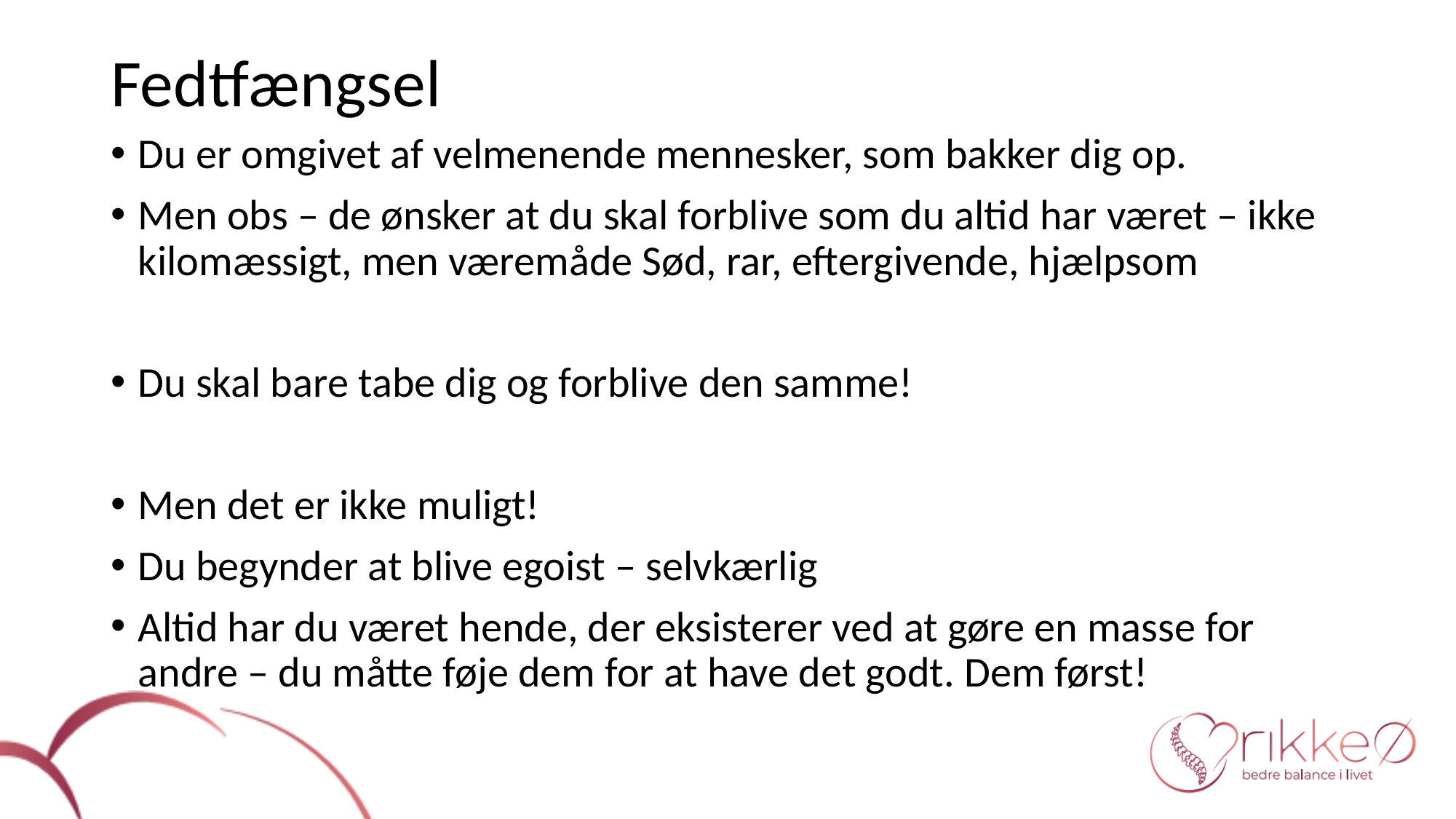

# Fedtfængsel
Du er omgivet af velmenende mennesker, som bakker dig op.
Men obs – de ønsker at du skal forblive som du altid har været – ikke kilomæssigt, men væremåde Sød, rar, eftergivende, hjælpsom

Du skal bare tabe dig og forblive den samme!

Men det er ikke muligt!
Du begynder at blive egoist – selvkærlig
Altid har du været hende, der eksisterer ved at gøre en masse for andre – du måtte føje dem for at have det godt. Dem først!